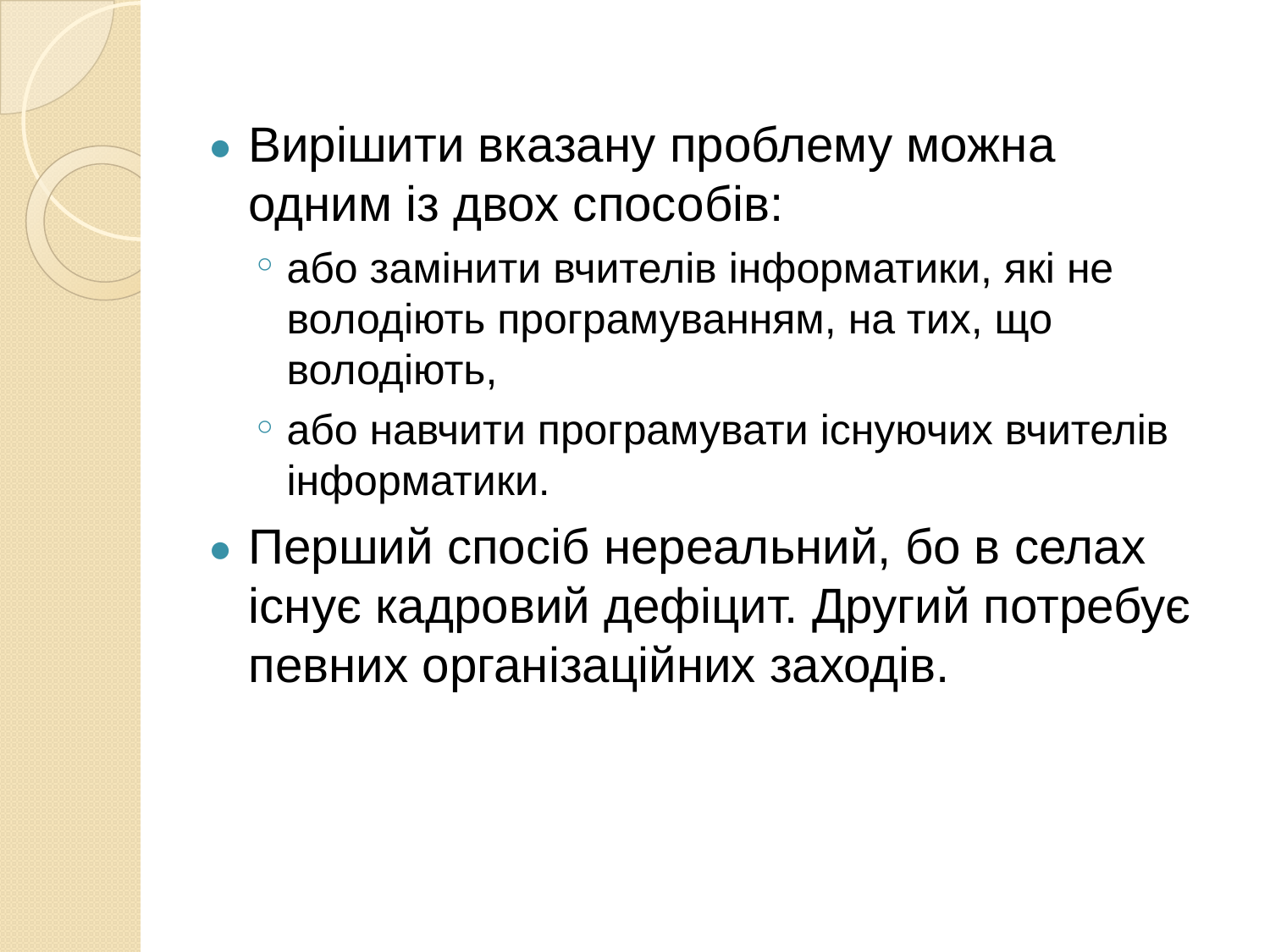

Вирішити вказану проблему можна одним із двох способів:
або замінити вчителів інформатики, які не володіють програмуванням, на тих, що володіють,
або навчити програмувати існуючих вчителів інформатики.
Перший спосіб нереальний, бо в селах існує кадровий дефіцит. Другий потребує певних організаційних заходів.